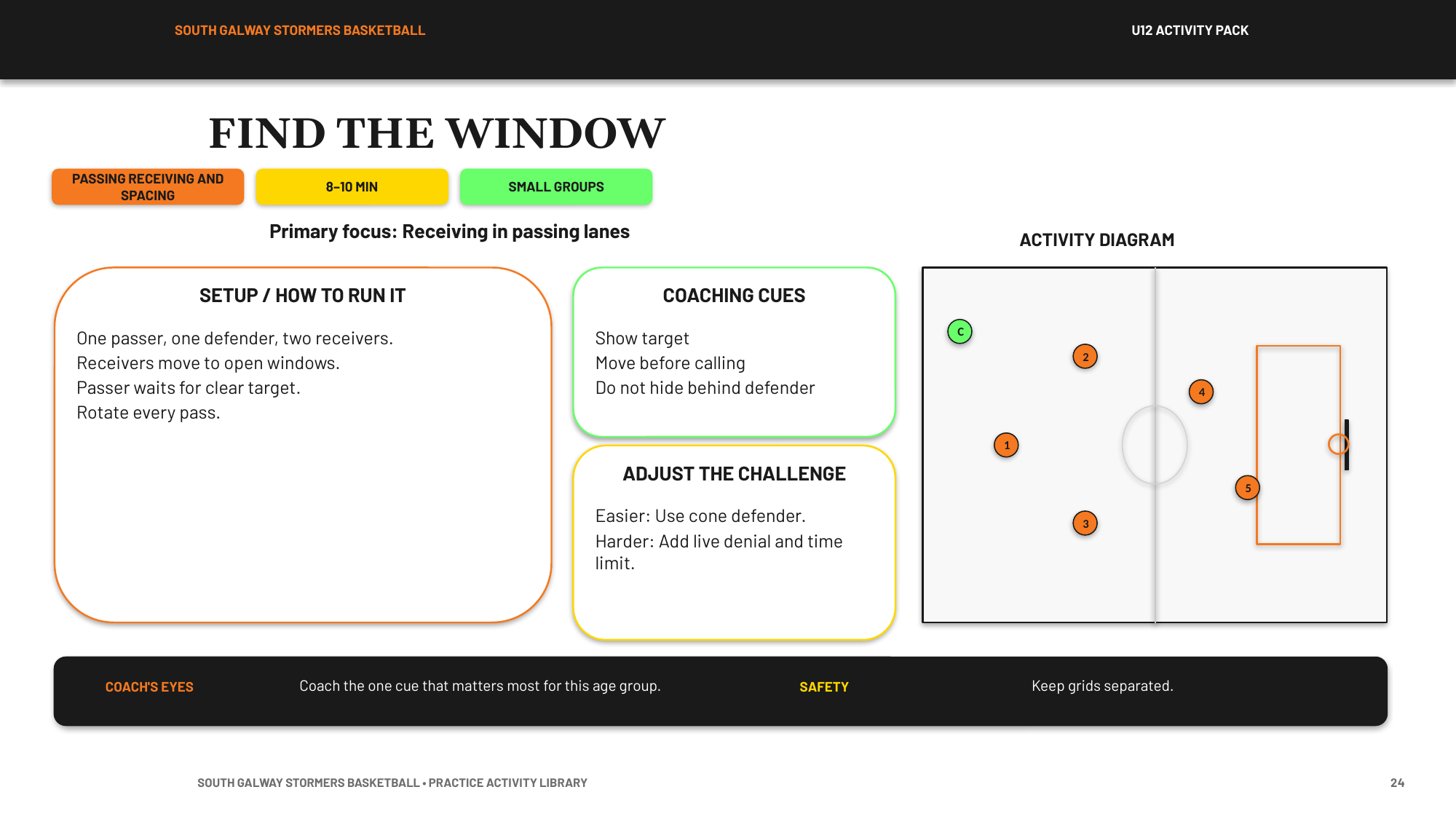

SOUTH GALWAY STORMERS BASKETBALL
U12 ACTIVITY PACK
FIND THE WINDOW
PASSING RECEIVING AND SPACING
8–10 MIN
SMALL GROUPS
Primary focus: Receiving in passing lanes
ACTIVITY DIAGRAM

SETUP / HOW TO RUN IT
COACHING CUES
C
One passer, one defender, two receivers.
Receivers move to open windows.
Passer waits for clear target.
Rotate every pass.
Show target
Move before calling
Do not hide behind defender
2

4

1

ADJUST THE CHALLENGE
5
Easier: Use cone defender.
Harder: Add live denial and time limit.
3

Coach the one cue that matters most for this age group.
Keep grids separated.
COACH'S EYES
SAFETY
SOUTH GALWAY STORMERS BASKETBALL • PRACTICE ACTIVITY LIBRARY
24